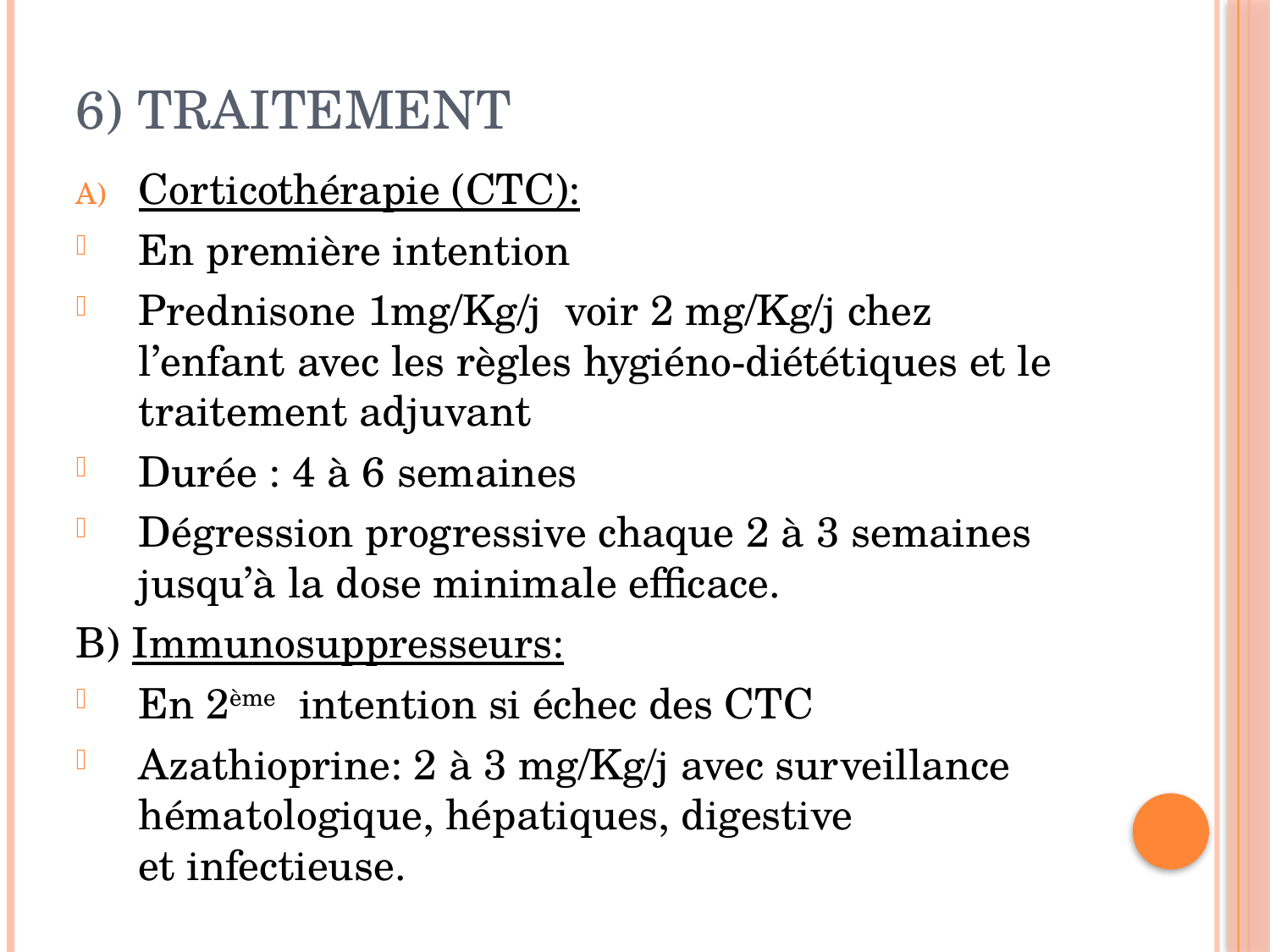

# 6) Traitement
Corticothérapie (CTC):
En première intention
Prednisone 1mg/Kg/j  voir 2 mg/Kg/j chez l’enfant avec les règles hygiéno-diététiques et le traitement adjuvant
Durée : 4 à 6 semaines
Dégression progressive chaque 2 à 3 semaines jusqu’à la dose minimale efficace.
B) Immunosuppresseurs:
En 2ème  intention si échec des CTC
Azathioprine: 2 à 3 mg/Kg/j avec surveillance hématologique, hépatiques, digestive                     et infectieuse.